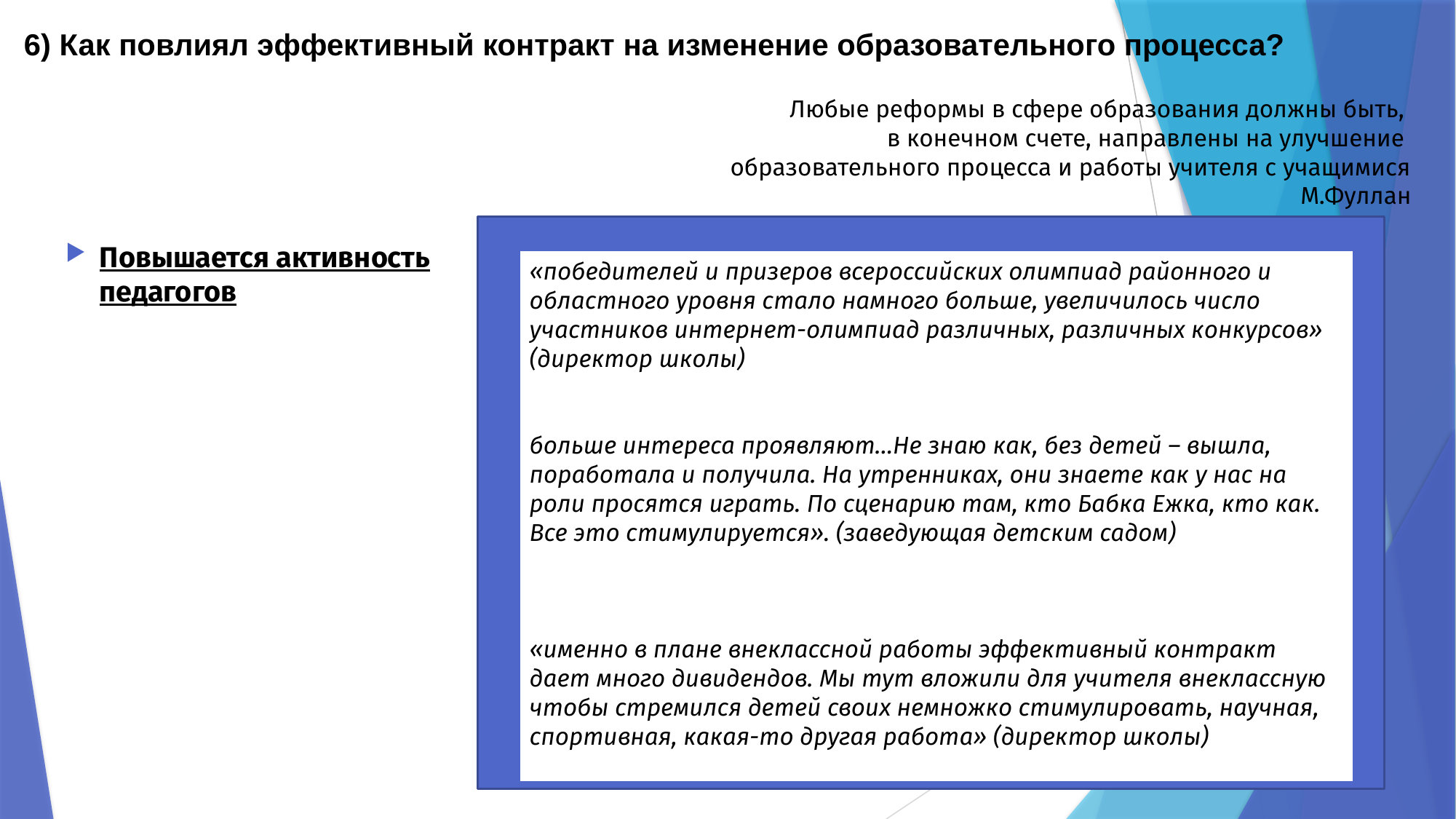

# 6) Как повлиял эффективный контракт на изменение образовательного процесса?

Любые реформы в сфере образования должны быть,
в конечном счете, направлены на улучшение
образовательного процесса и работы учителя с учащимися
М.Фуллан
с
Повышается активность педагогов

«победителей и призеров всероссийских олимпиад районного и областного уровня стало намного больше, увеличилось число участников интернет-олимпиад различных, различных конкурсов» (директор школы)

больше интереса проявляют…Не знаю как, без детей – вышла, поработала и получила. На утренниках, они знаете как у нас на роли просятся играть. По сценарию там, кто Бабка Ежка, кто как. Все это стимулируется». (заведующая детским садом)

«именно в плане внеклассной работы эффективный контракт дает много дивидендов. Мы тут вложили для учителя внеклассную чтобы стремился детей своих немножко стимулировать, научная, спортивная, какая-то другая работа» (директор школы)